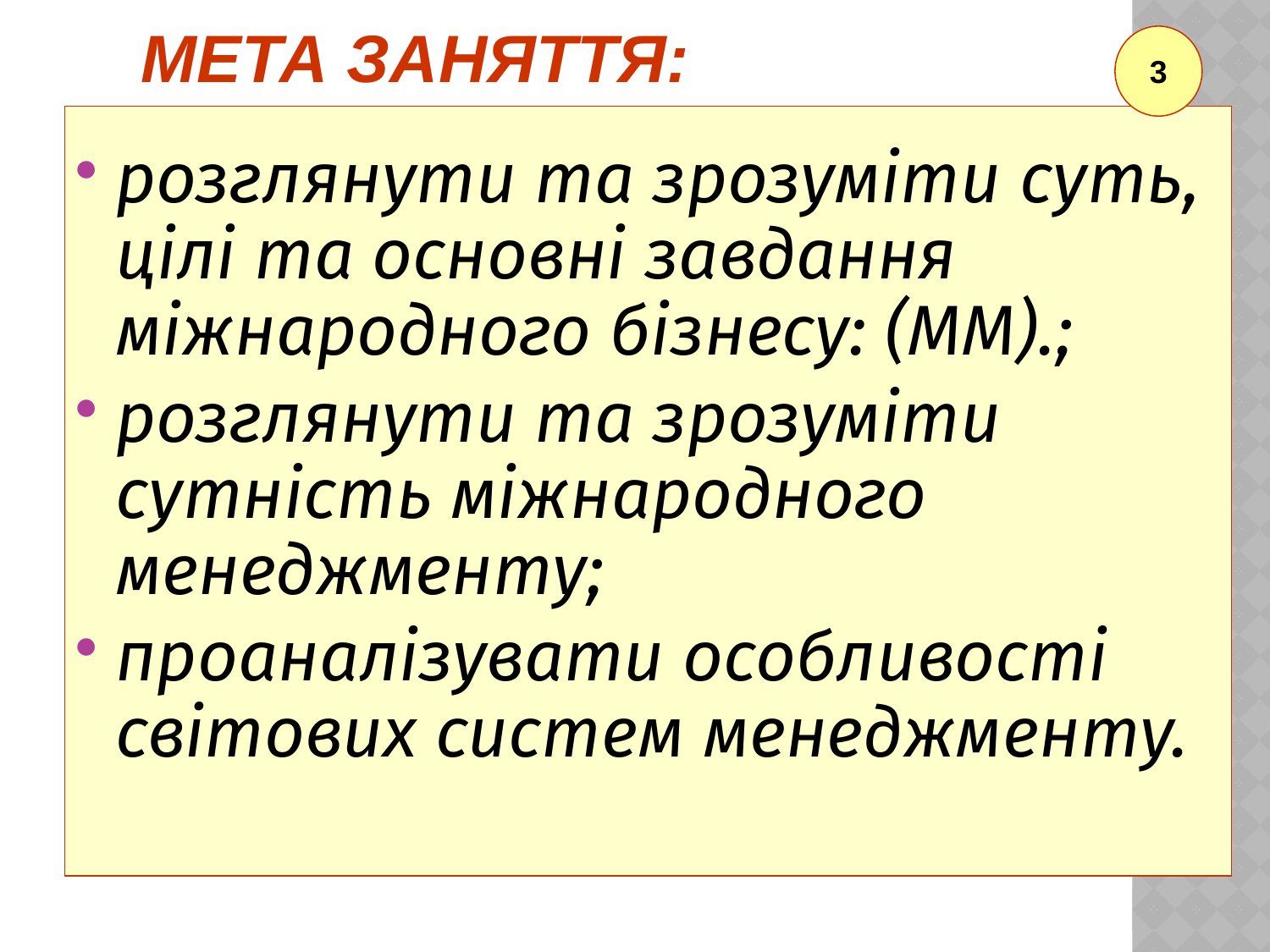

# Мета заняття:
3

розглянути та зрозуміти суть, цілі та основні завдання міжнародного бізнесу: (MM).;
розглянути та зрозуміти сутність міжнародного менеджменту;
проаналізувати особливості світових систем менеджменту.